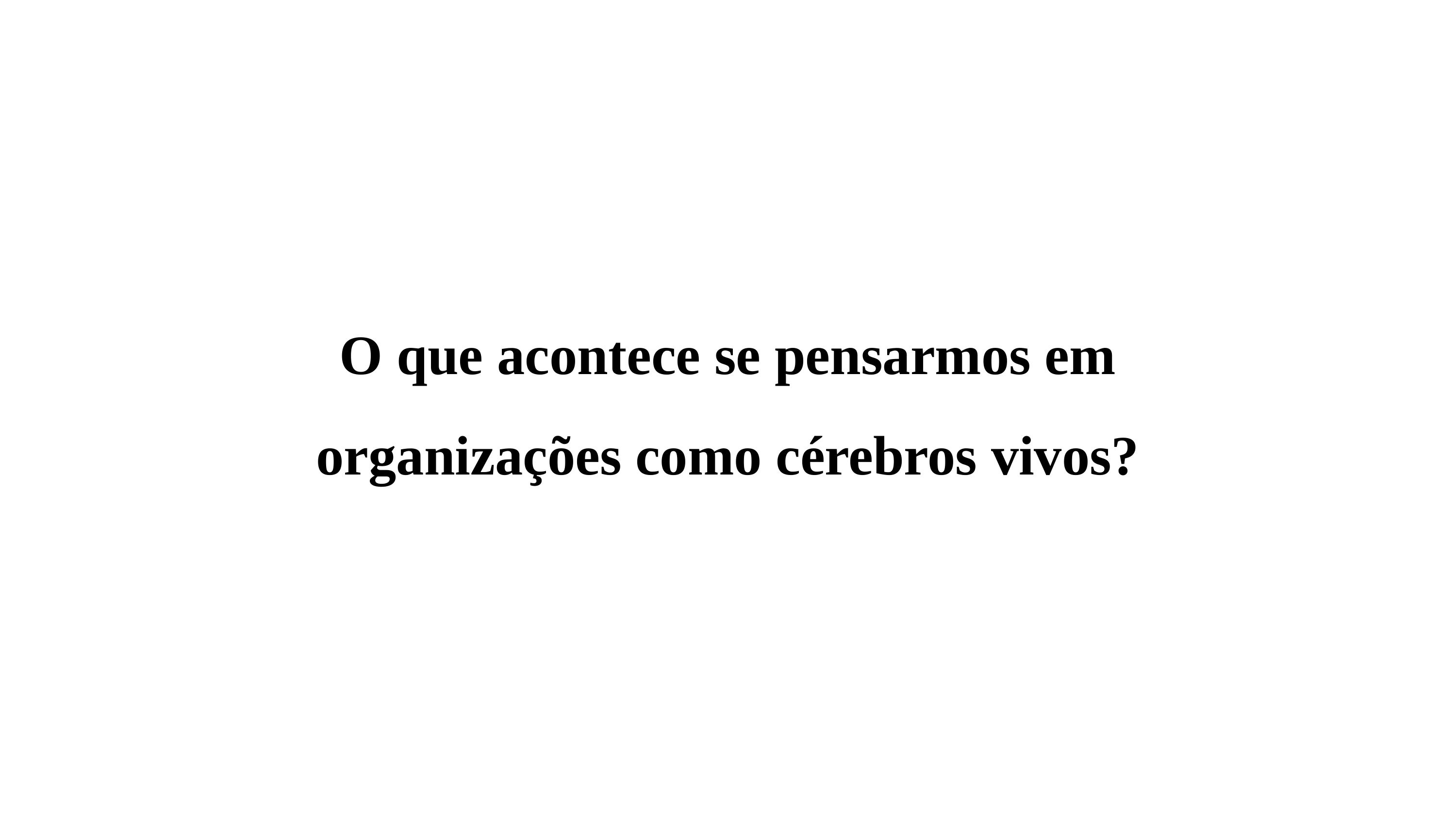

O que acontece se pensarmos em organizações como cérebros vivos?